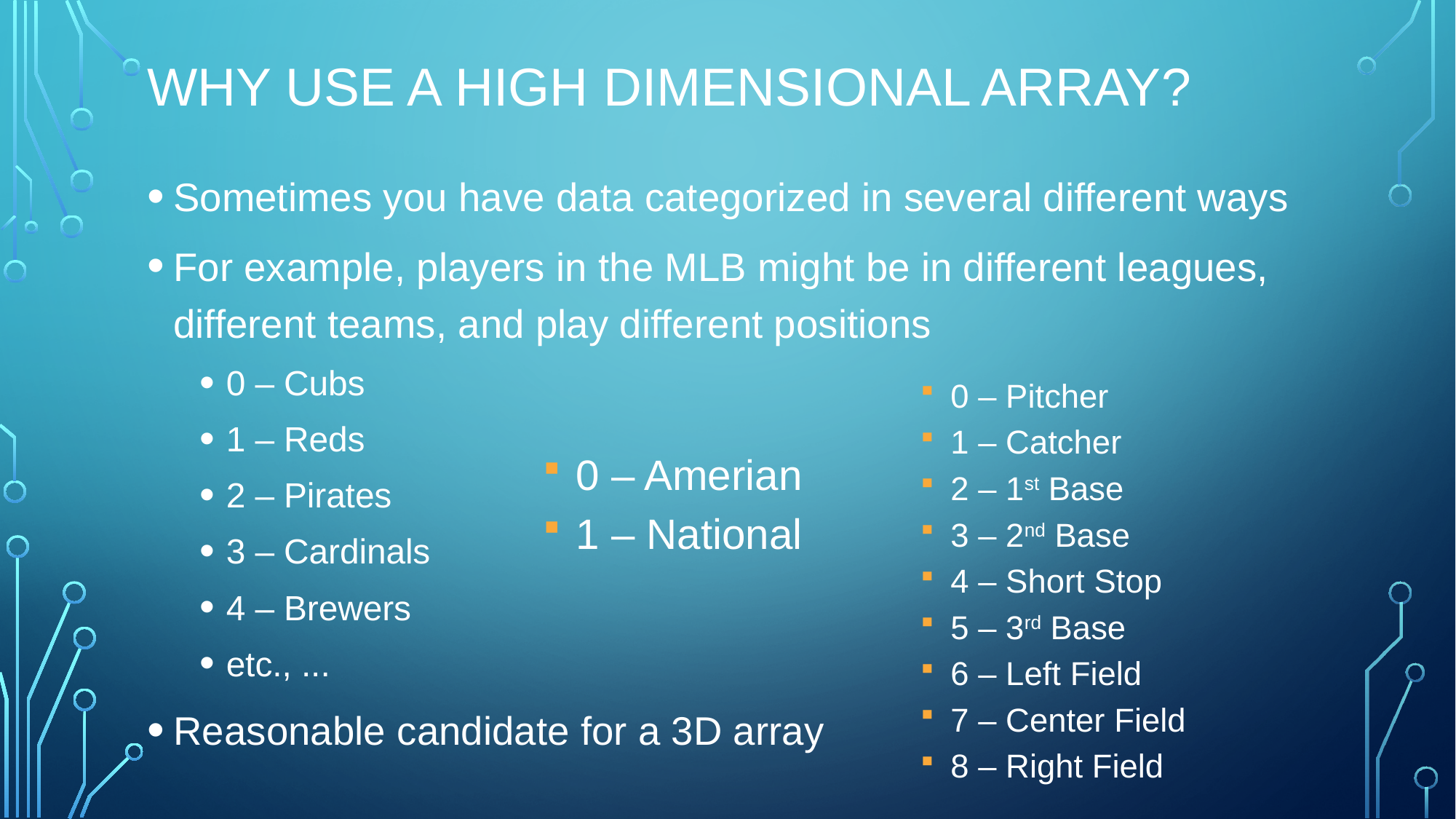

# Why use a high dimensional array?
Sometimes you have data categorized in several different ways
For example, players in the MLB might be in different leagues, different teams, and play different positions
0 – Cubs
1 – Reds
2 – Pirates
3 – Cardinals
4 – Brewers
etc., ...
Reasonable candidate for a 3D array
0 – Pitcher
1 – Catcher
2 – 1st Base
3 – 2nd Base
4 – Short Stop
5 – 3rd Base
6 – Left Field
7 – Center Field
8 – Right Field

0 – Amerian
1 – National